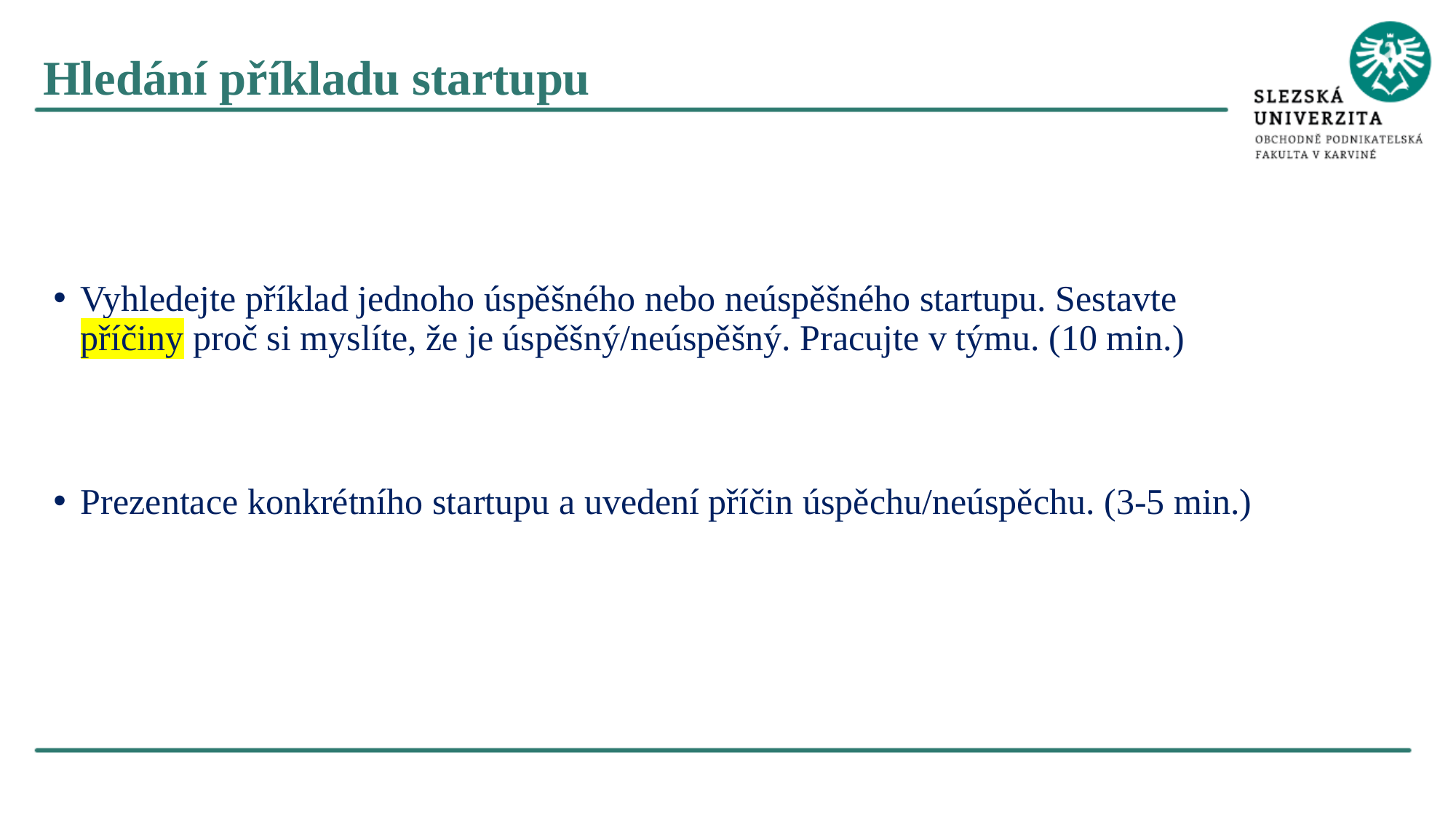

Hledání příkladu startupu

Vyhledejte příklad jednoho úspěšného nebo neúspěšného startupu. Sestavte příčiny proč si myslíte, že je úspěšný/neúspěšný. Pracujte v týmu. (10 min.)

Prezentace konkrétního startupu a uvedení příčin úspěchu/neúspěchu. (3-5 min.)